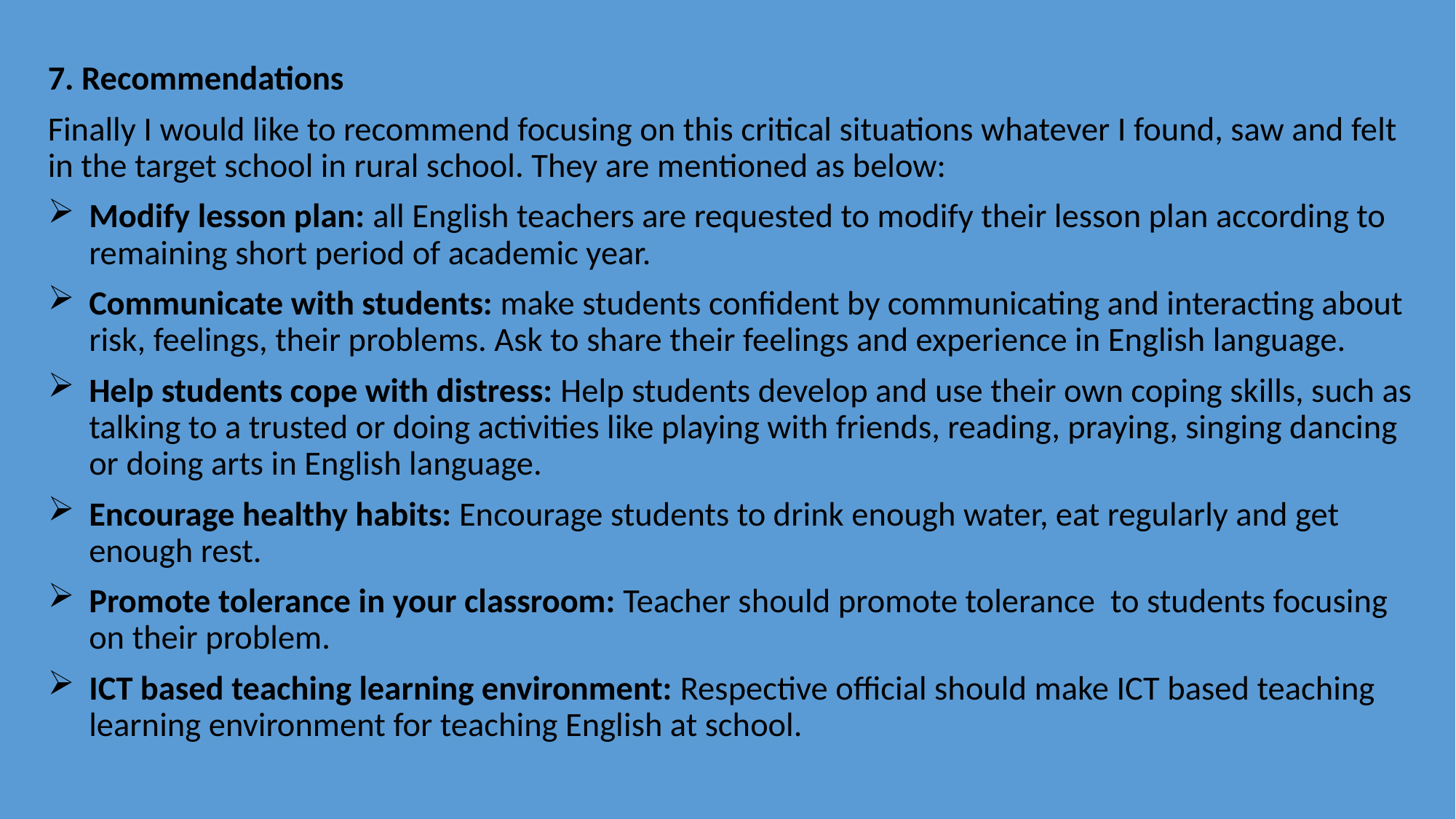

7. Recommendations
Finally I would like to recommend focusing on this critical situations whatever I found, saw and felt in the target school in rural school. They are mentioned as below:
Modify lesson plan: all English teachers are requested to modify their lesson plan according to remaining short period of academic year.
Communicate with students: make students confident by communicating and interacting about risk, feelings, their problems. Ask to share their feelings and experience in English language.
Help students cope with distress: Help students develop and use their own coping skills, such as talking to a trusted or doing activities like playing with friends, reading, praying, singing dancing or doing arts in English language.
Encourage healthy habits: Encourage students to drink enough water, eat regularly and get enough rest.
Promote tolerance in your classroom: Teacher should promote tolerance  to students focusing on their problem.
ICT based teaching learning environment: Respective official should make ICT based teaching learning environment for teaching English at school.